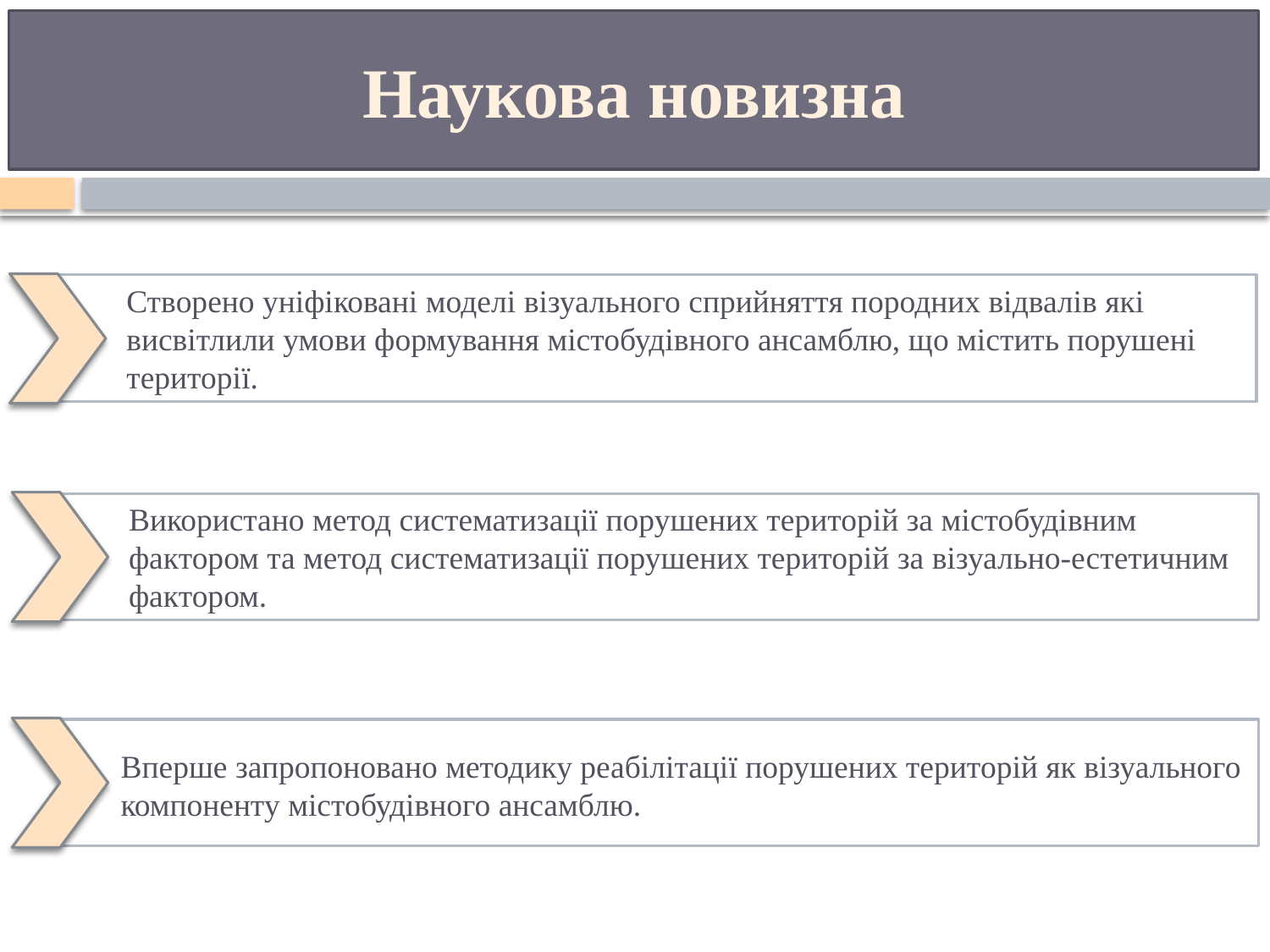

Наукова новизна

       Створено уніфіковані моделі візуального сприйняття породних відвалів які
       висвітлили умови формування містобудівного ансамблю, що містить порушені
       території.

       Використано метод систематизації порушених територій за містобудівним
       фактором та метод систематизації порушених територій за візуально-естетичним
       фактором.

      Вперше запропоновано методику реабілітації порушених територій як візуального
      компоненту містобудівного ансамблю.